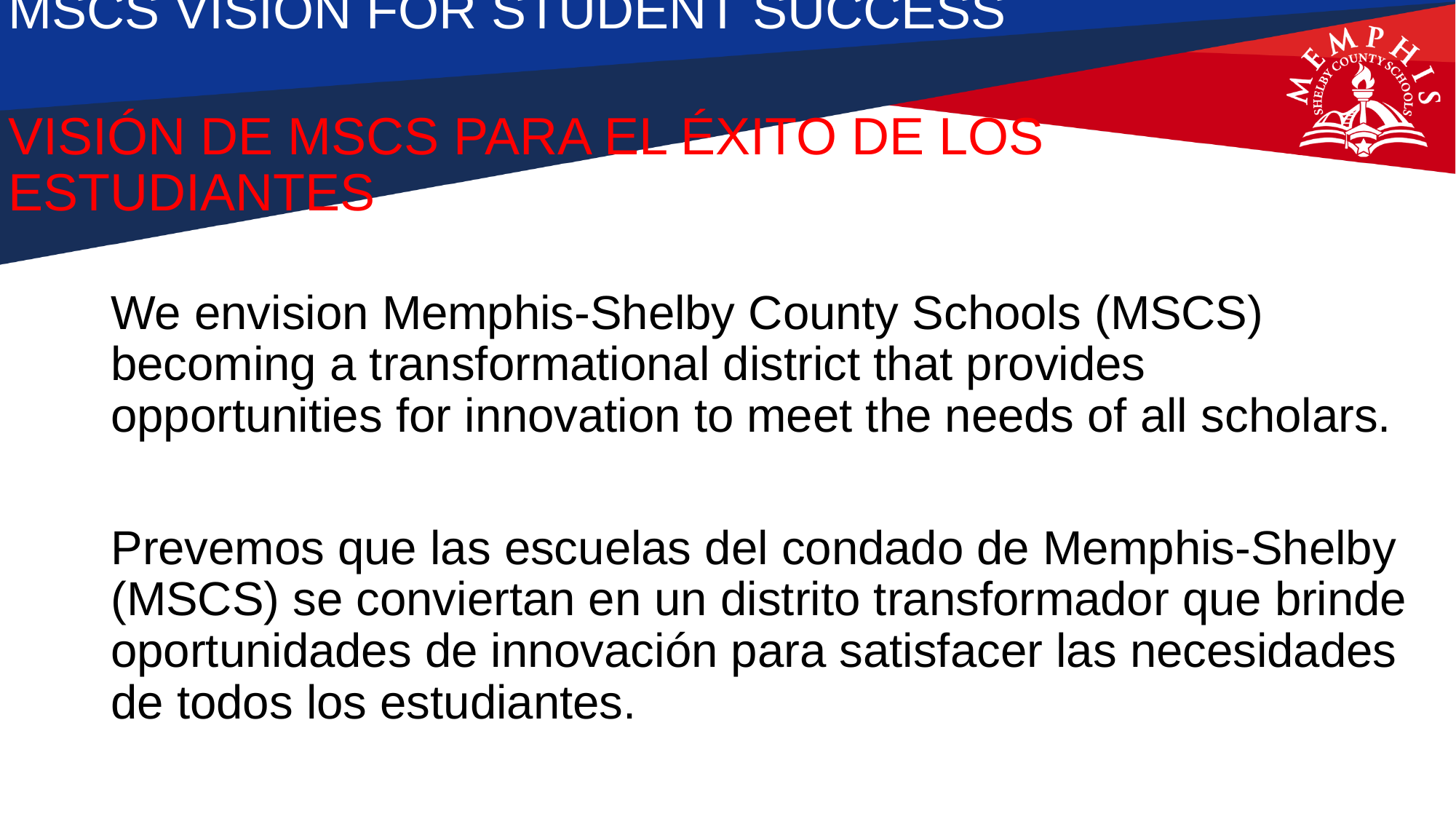

# MSCS VISION FOR STUDENT SUCCESS VISIÓN DE MSCS PARA EL ÉXITO DE LOS ESTUDIANTES

We envision Memphis-Shelby County Schools (MSCS) becoming a transformational district that provides opportunities for innovation to meet the needs of all scholars.

Prevemos que las escuelas del condado de Memphis-Shelby (MSCS) se conviertan en un distrito transformador que brinde oportunidades de innovación para satisfacer las necesidades de todos los estudiantes.